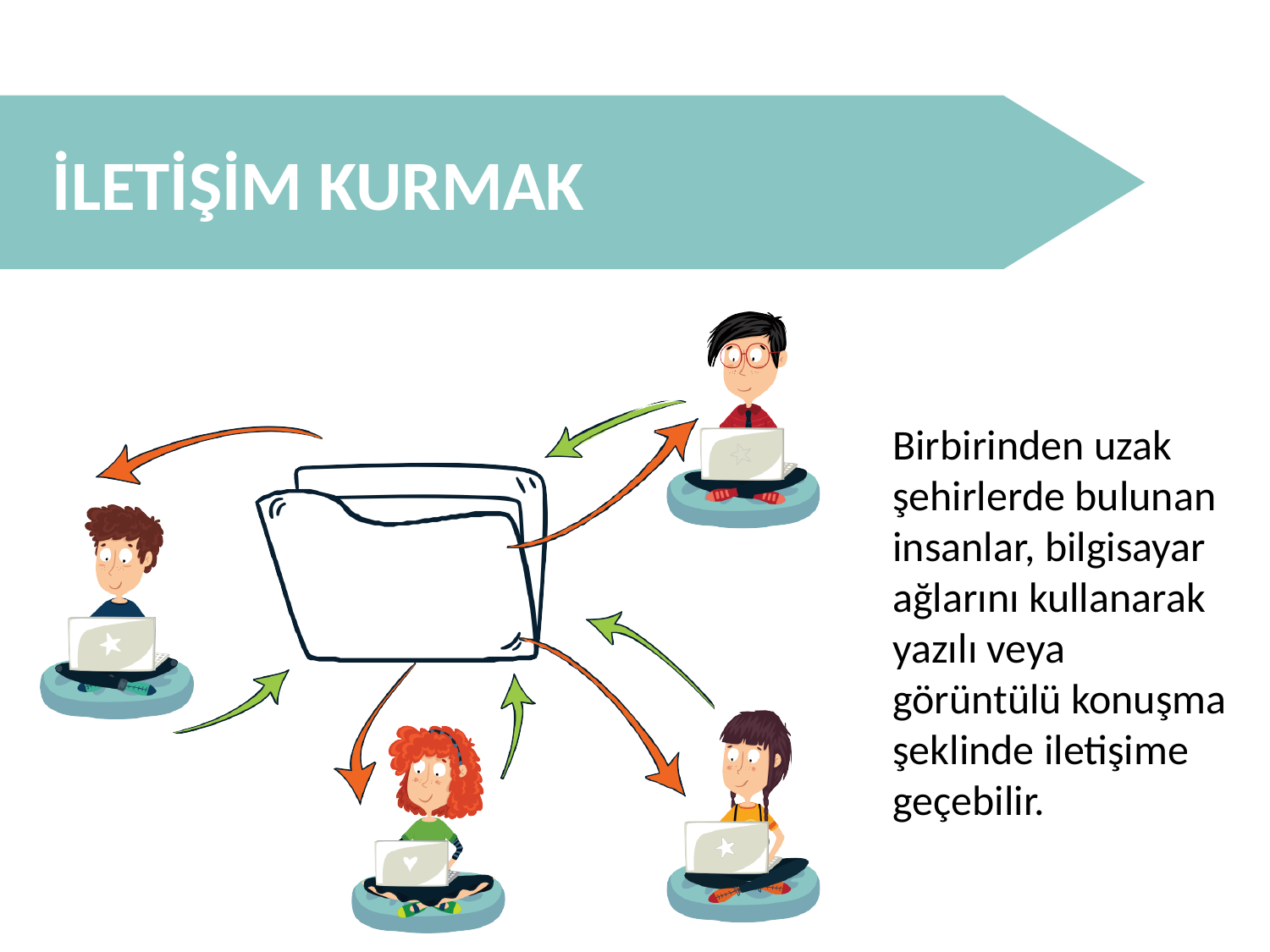

İLETİŞİM KURMAK

Birbirinden uzak şehirlerde bulunan insanlar, bilgisayar ağlarını kullanarak yazılı veya görüntülü konuşma şeklinde iletişime geçebilir.